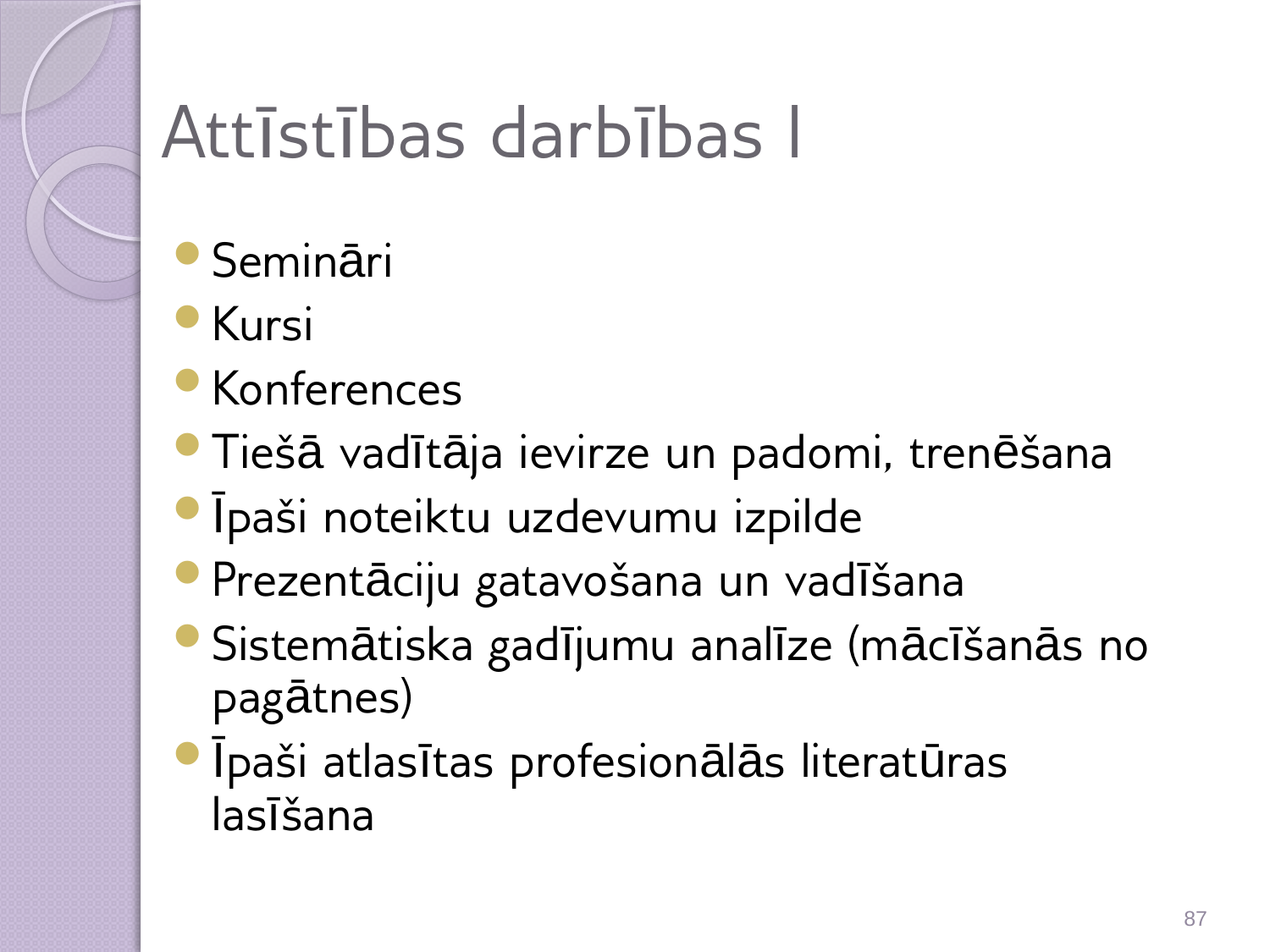

# Attīstības darbības I
Semināri
Kursi
Konferences
Tiešā vadītāja ievirze un padomi, trenēšana
Īpaši noteiktu uzdevumu izpilde
Prezentāciju gatavošana un vadīšana
Sistemātiska gadījumu analīze (mācīšanās no pagātnes)
Īpaši atlasītas profesionālās literatūras lasīšana

87